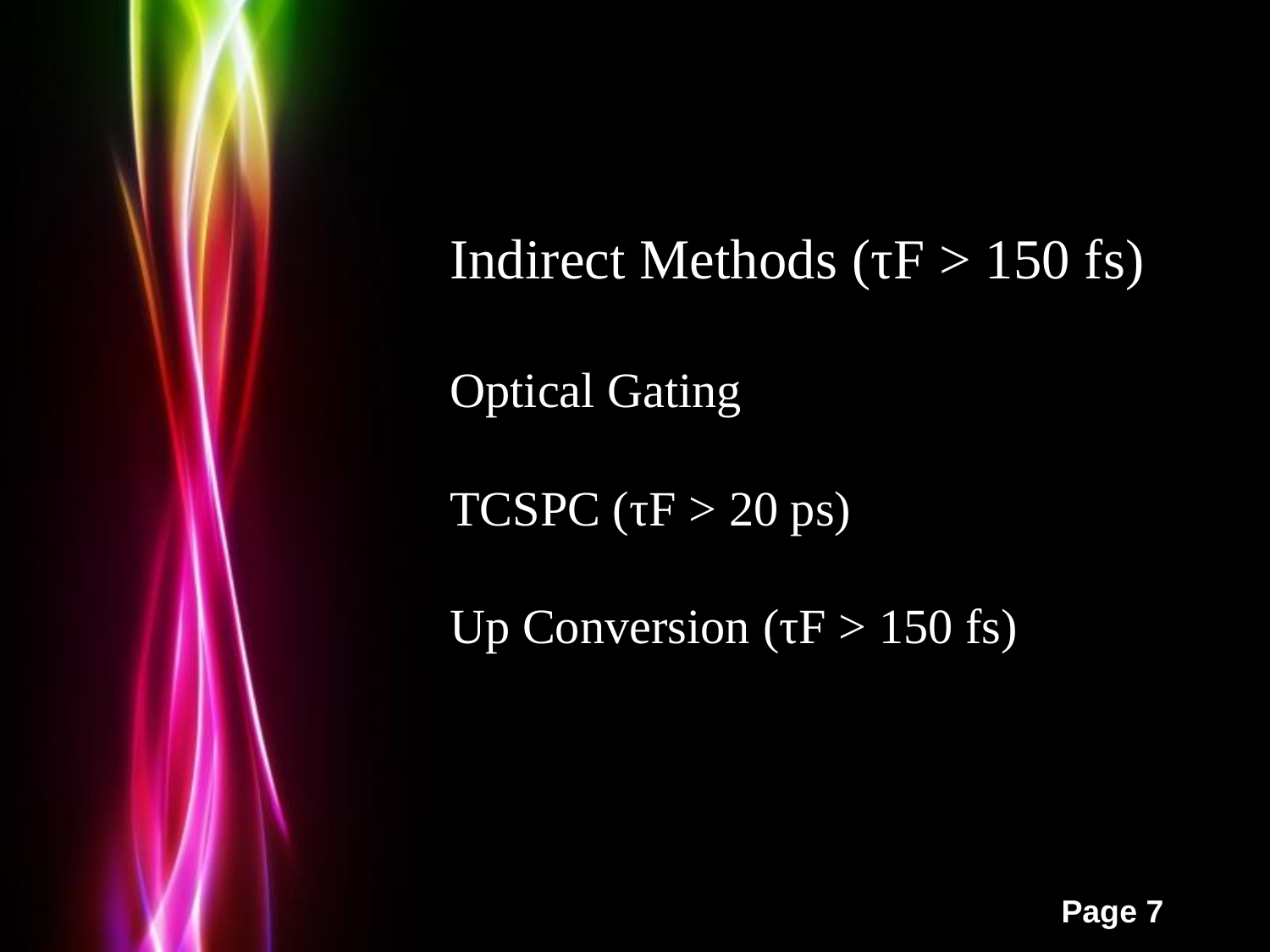

Indirect Methods (τF > 150 fs)

Optical Gating

TCSPC (τF > 20 ps)

Up Conversion (τF > 150 fs)